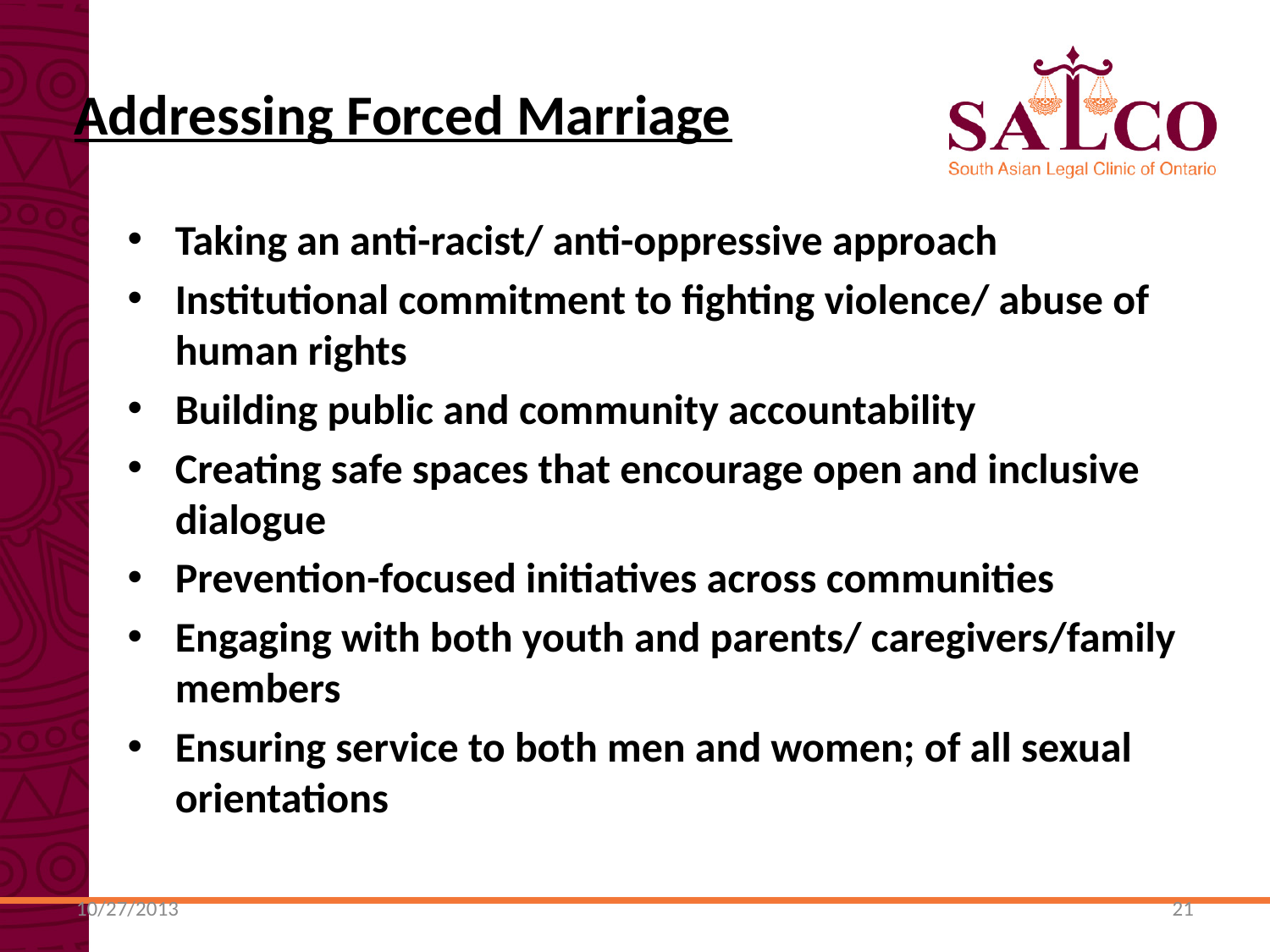

Addressing Forced Marriage
Taking an anti-racist/ anti-oppressive approach
Institutional commitment to fighting violence/ abuse of human rights
Building public and community accountability
Creating safe spaces that encourage open and inclusive dialogue
Prevention-focused initiatives across communities
Engaging with both youth and parents/ caregivers/family members
Ensuring service to both men and women; of all sexual orientations

10/27/2013
21